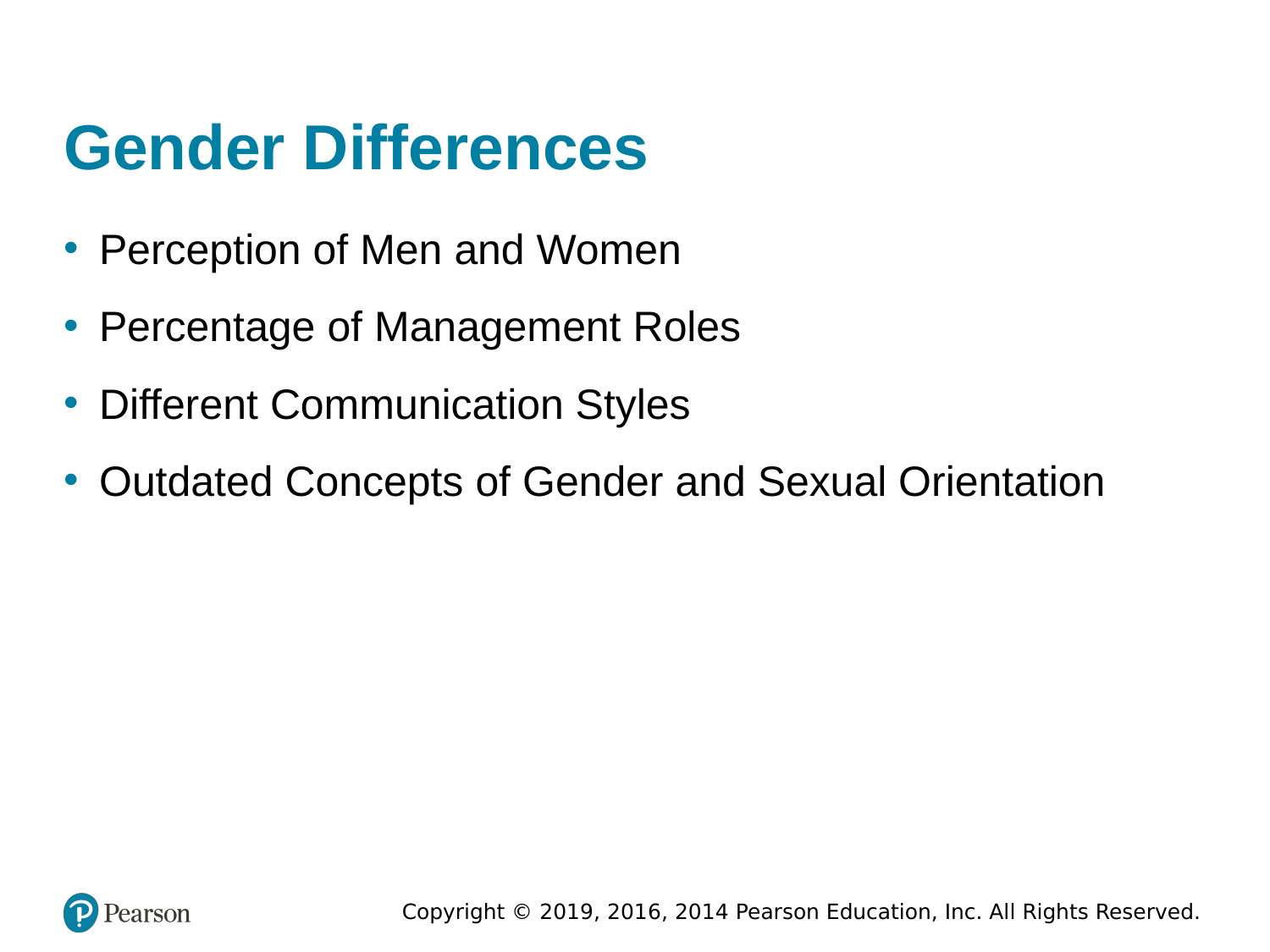

# Gender Differences
Perception of Men and Women
Percentage of Management Roles
Different Communication Styles
Outdated Concepts of Gender and Sexual Orientation